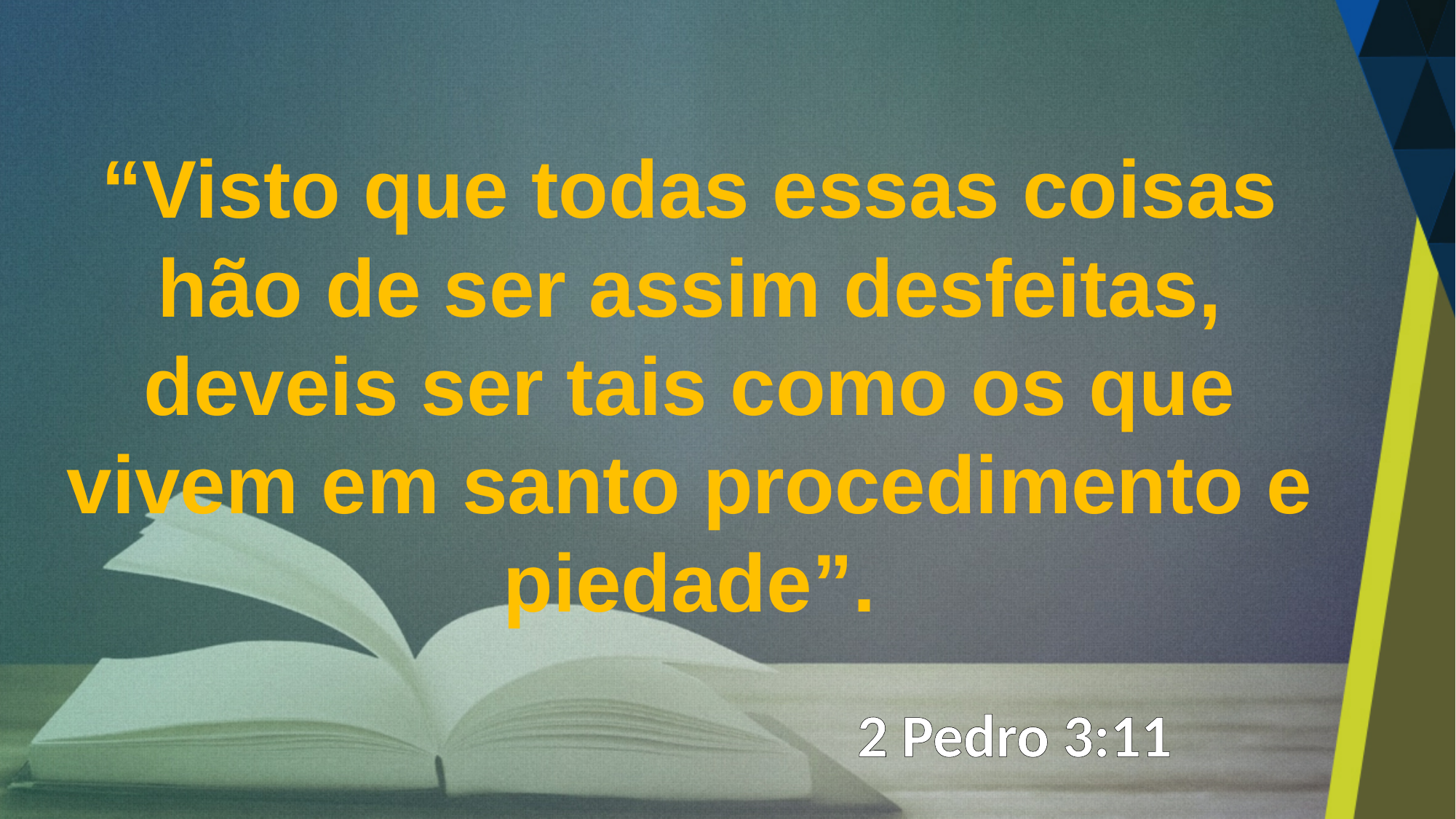

“Visto que todas essas coisas hão de ser assim desfeitas, deveis ser tais como os que vivem em santo procedimento e piedade”.
2 Pedro 3:11